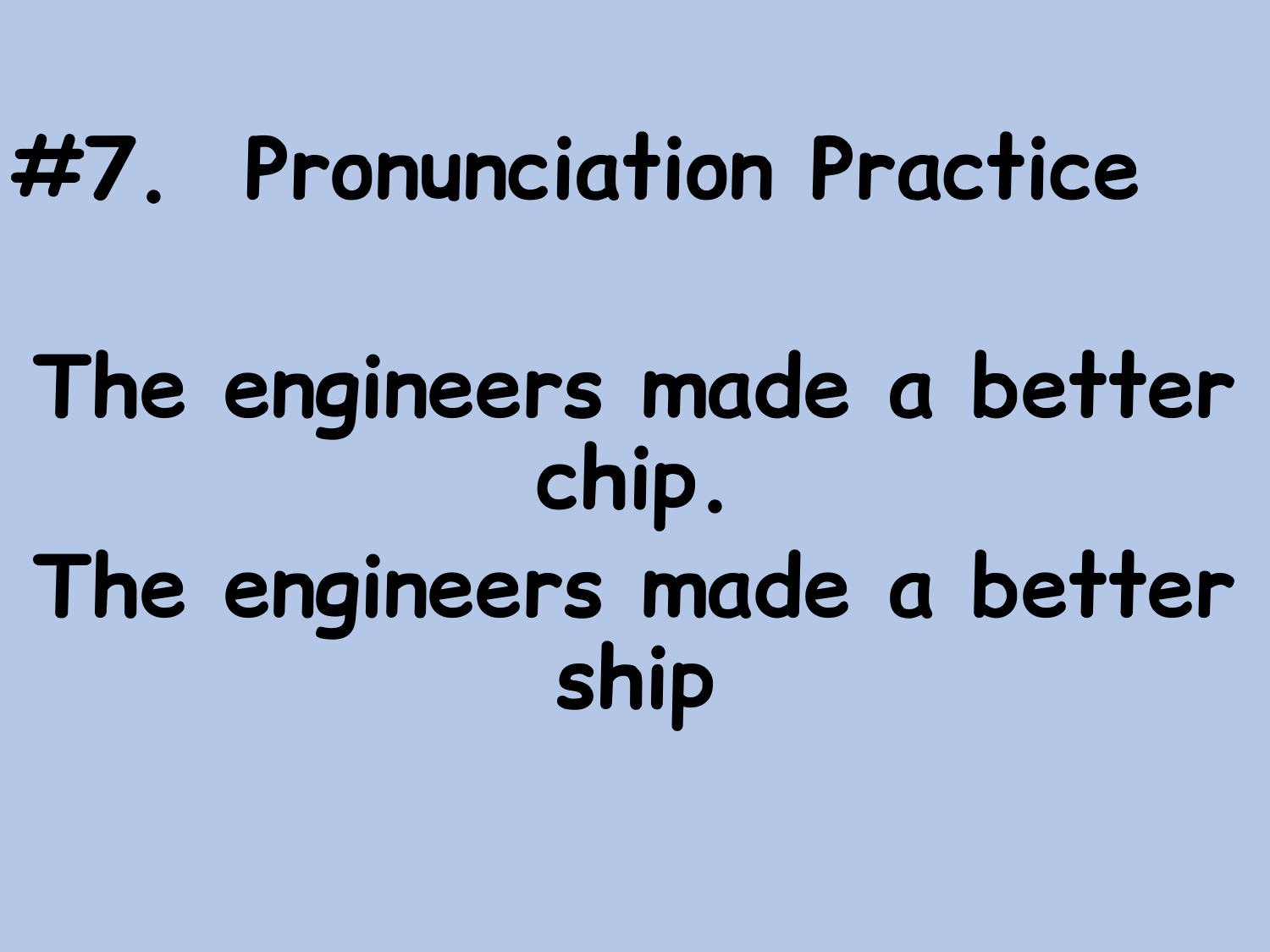

#7.  Pronunciation Practice

The engineers made a better chip.
The engineers made a better ship